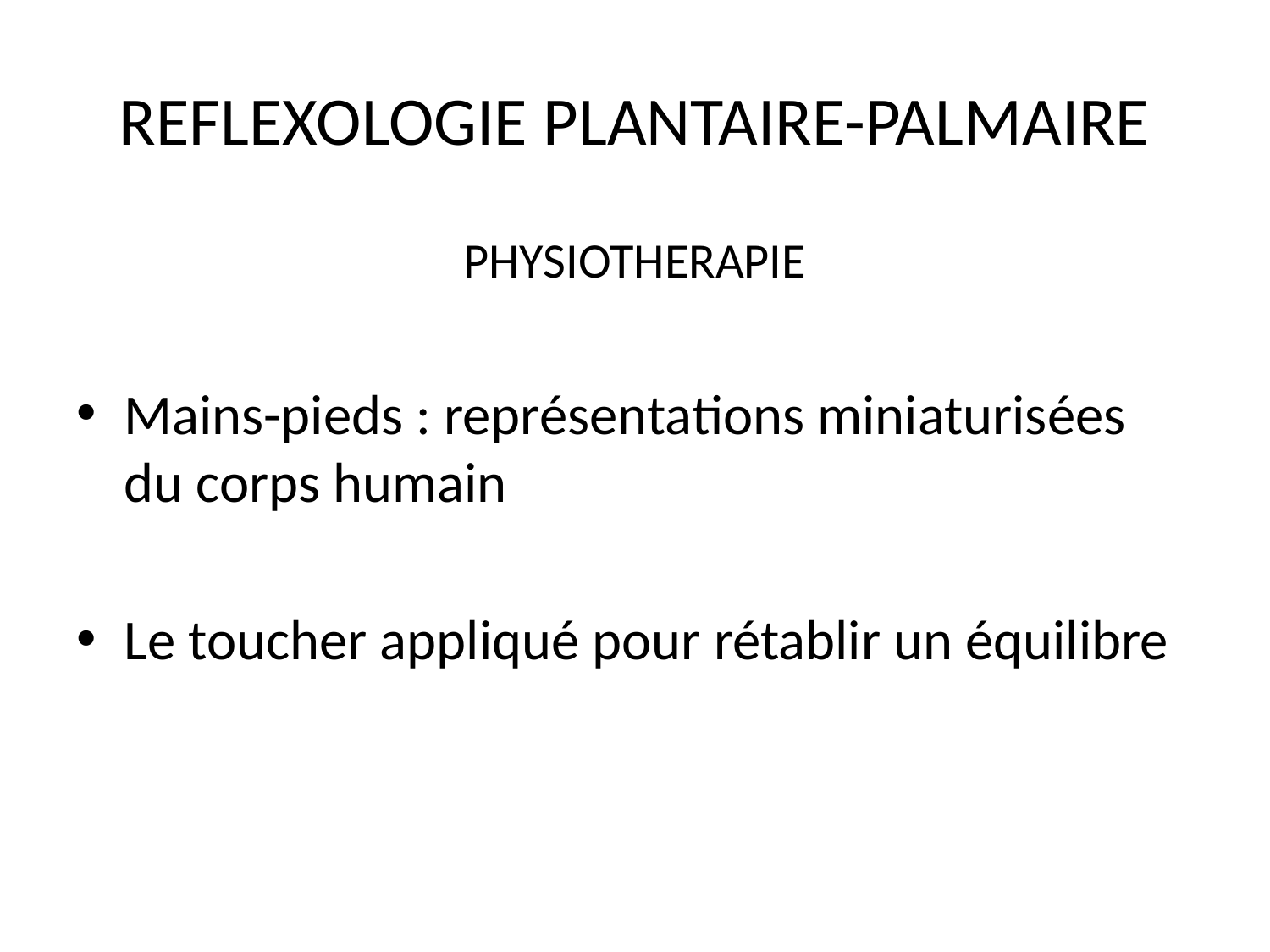

# REFLEXOLOGIE PLANTAIRE-PALMAIRE
PHYSIOTHERAPIE

Mains-pieds : représentations miniaturisées du corps humain

Le toucher appliqué pour rétablir un équilibre